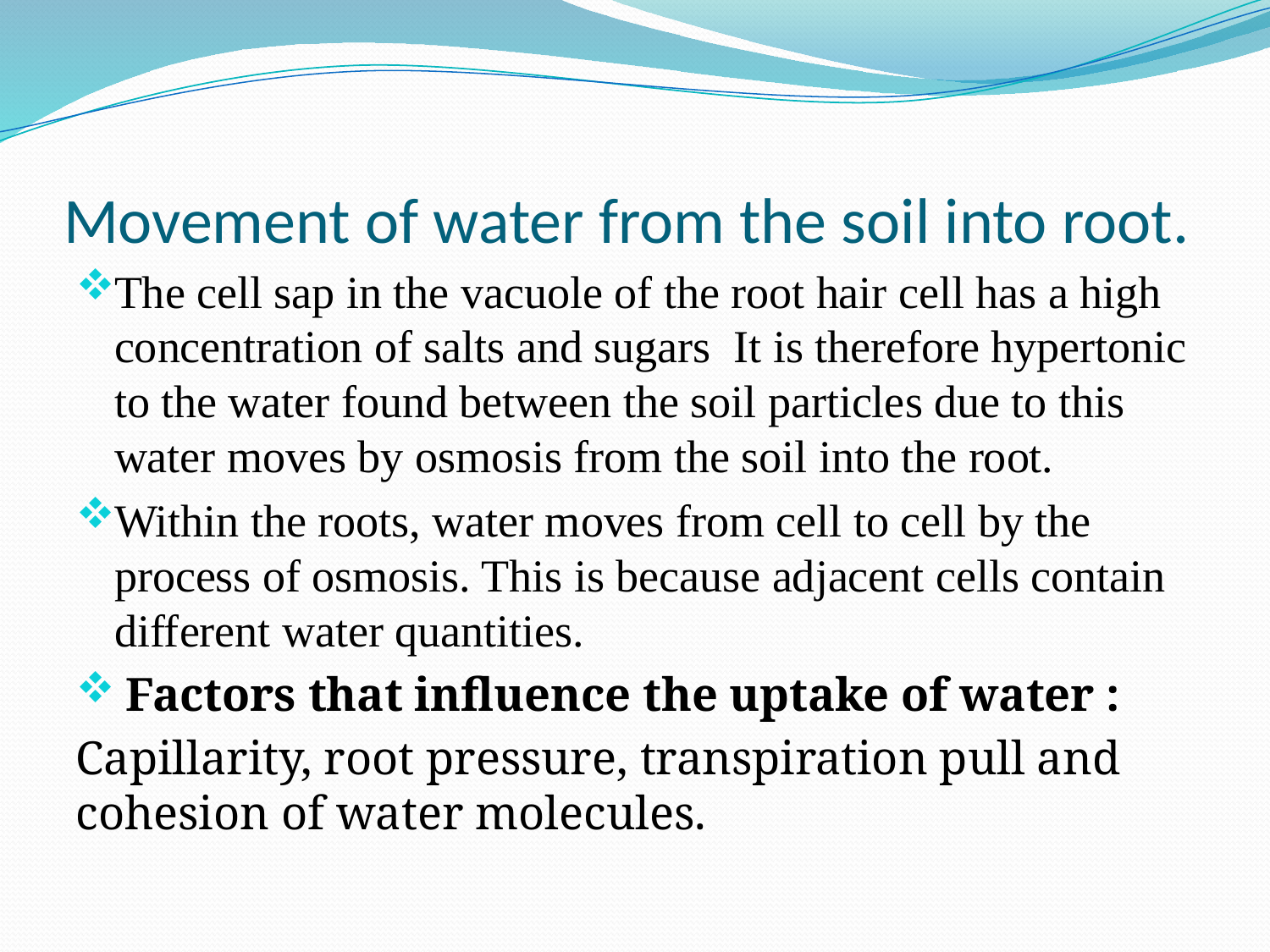

# Movement of water from the soil into root.
The cell sap in the vacuole of the root hair cell has a high concentration of salts and sugars  It is therefore hypertonic to the water found between the soil particles due to this water moves by osmosis from the soil into the root.
Within the roots, water moves from cell to cell by the process of osmosis. This is because adjacent cells contain different water quantities.
 Factors that influence the uptake of water :
Capillarity, root pressure, transpiration pull and cohesion of water molecules.